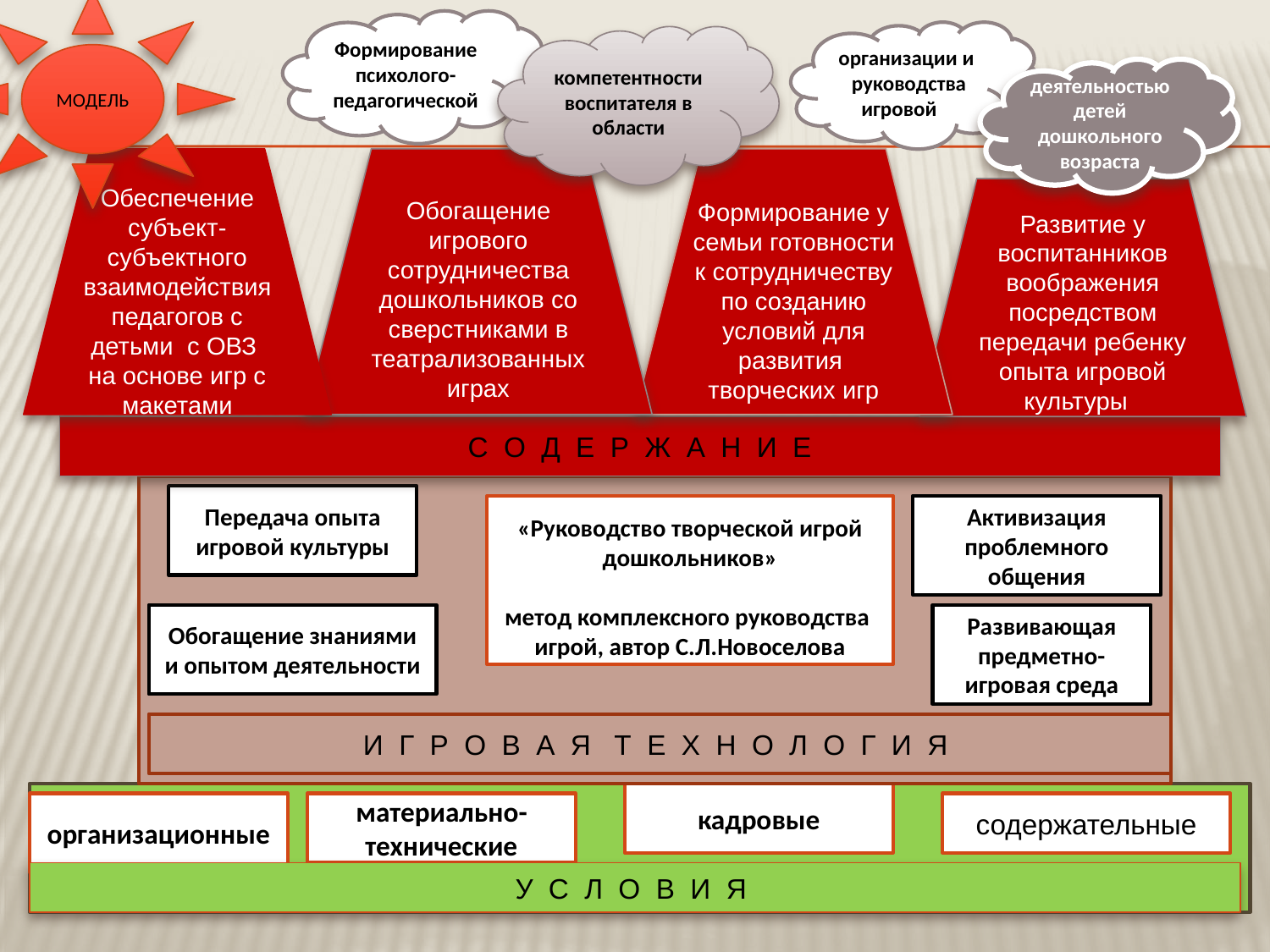

#
МОДЕЛЬ
Формирование
психолого-педагогической
организации и  руководства игровой
компетентности
воспитателя в области
деятельностью детей дошкольного возраста
Обеспечение
субъект-
субъектного взаимодействия педагогов с детьми  с ОВЗ
на основе игр с макетами
Обогащение игрового сотрудничества дошкольников со сверстниками в театрализованных играх
Формирование у семьи готовности к сотрудничеству по созданию условий для развития  творческих игр
Развитие у воспитанников воображения посредством передачи ребенку опыта игровой культуры
С  О  Д  Е  Р  Ж  А  Н  И  Е

Передача опыта игровой культуры

«Руководство творческой игрой дошкольников»

метод комплексного руководства
игрой, автор С.Л.Новоселова

Активизация проблемного общения
Обогащение знаниями и опытом деятельности
Развивающая предметно-игровая среда
И  Г  Р  О  В  А  Я   Т  Е  Х  Н  О  Л  О  Г  И  Я

кадровые
организационные
материально-технические
содержательные
У  С  Л  О  В  И  Я